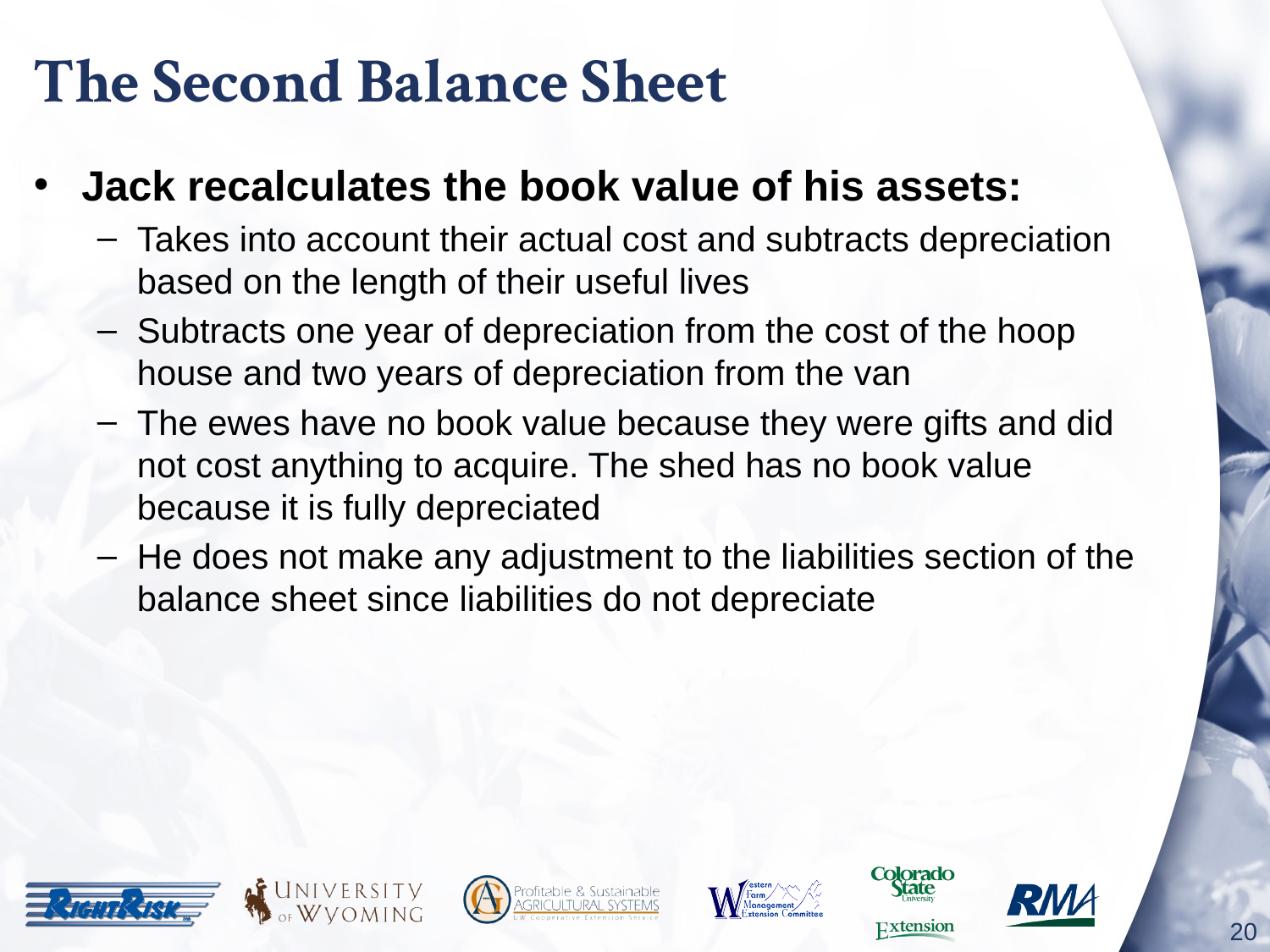

# The Second Balance Sheet
Jack recalculates the book value of his assets:
Takes into account their actual cost and subtracts depreciation based on the length of their useful lives
Subtracts one year of depreciation from the cost of the hoop house and two years of depreciation from the van
The ewes have no book value because they were gifts and did not cost anything to acquire. The shed has no book value because it is fully depreciated
He does not make any adjustment to the liabilities section of the balance sheet since liabilities do not depreciate